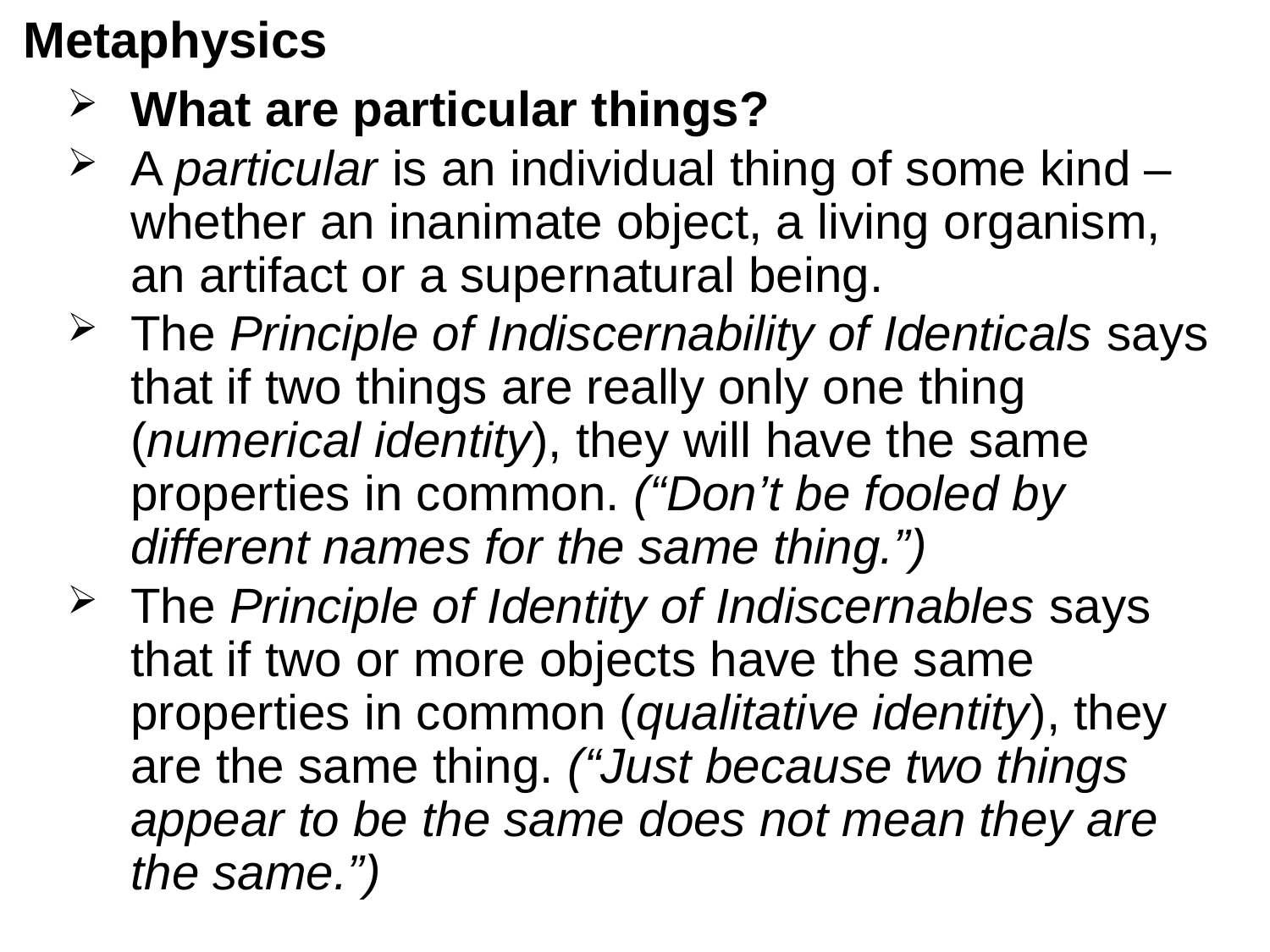

# Metaphysics

What are particular things?
A particular is an individual thing of some kind – whether an inanimate object, a living organism, an artifact or a supernatural being.
The Principle of Indiscernability of Identicals says that if two things are really only one thing (numerical identity), they will have the same properties in common. (“Don’t be fooled by different names for the same thing.”)
The Principle of Identity of Indiscernables says that if two or more objects have the same properties in common (qualitative identity), they are the same thing. (“Just because two things appear to be the same does not mean they are the same.”)